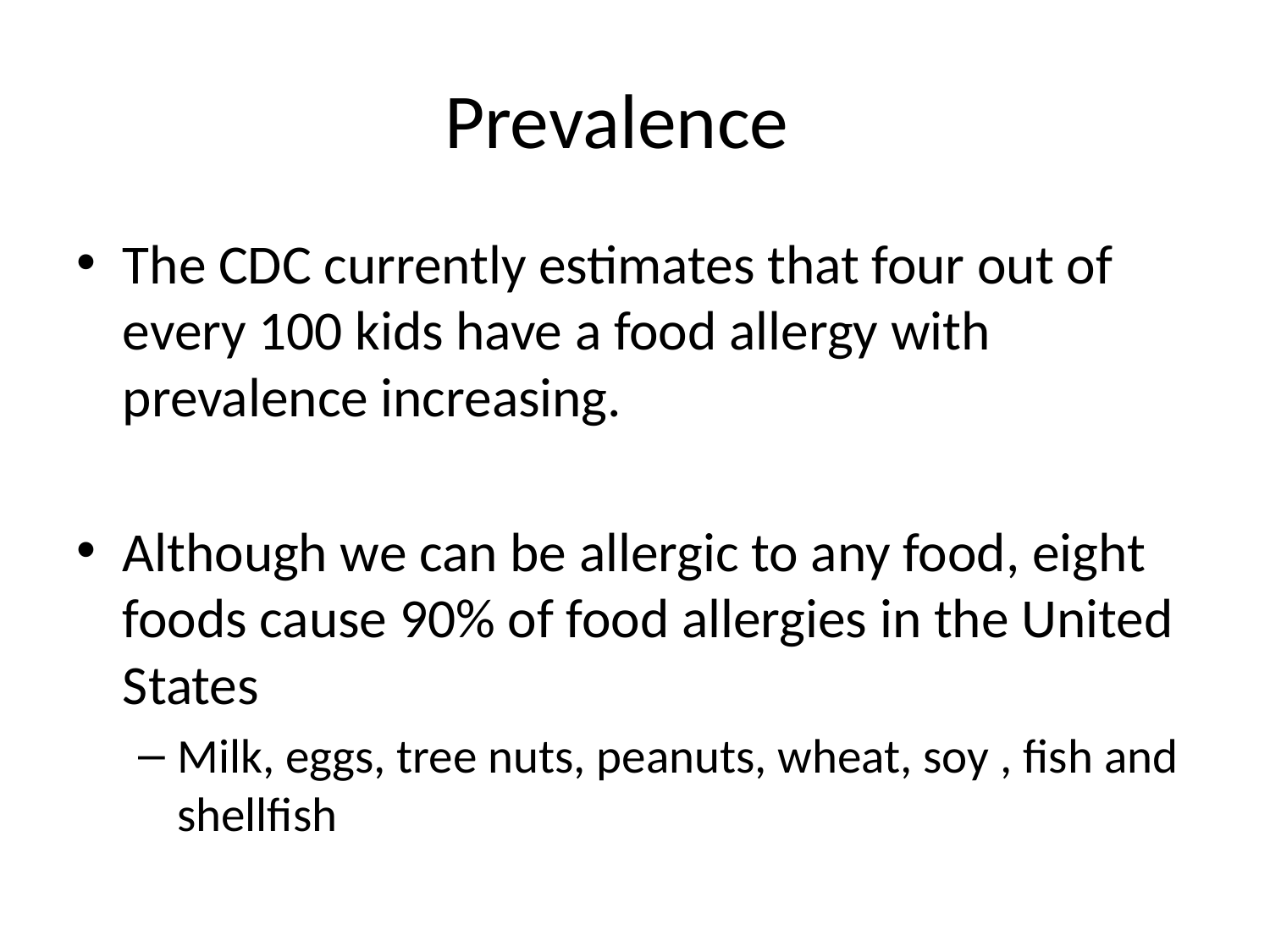

# Prevalence
The CDC currently estimates that four out of every 100 kids have a food allergy with prevalence increasing.

Although we can be allergic to any food, eight foods cause 90% of food allergies in the United States
Milk, eggs, tree nuts, peanuts, wheat, soy , fish and shellfish